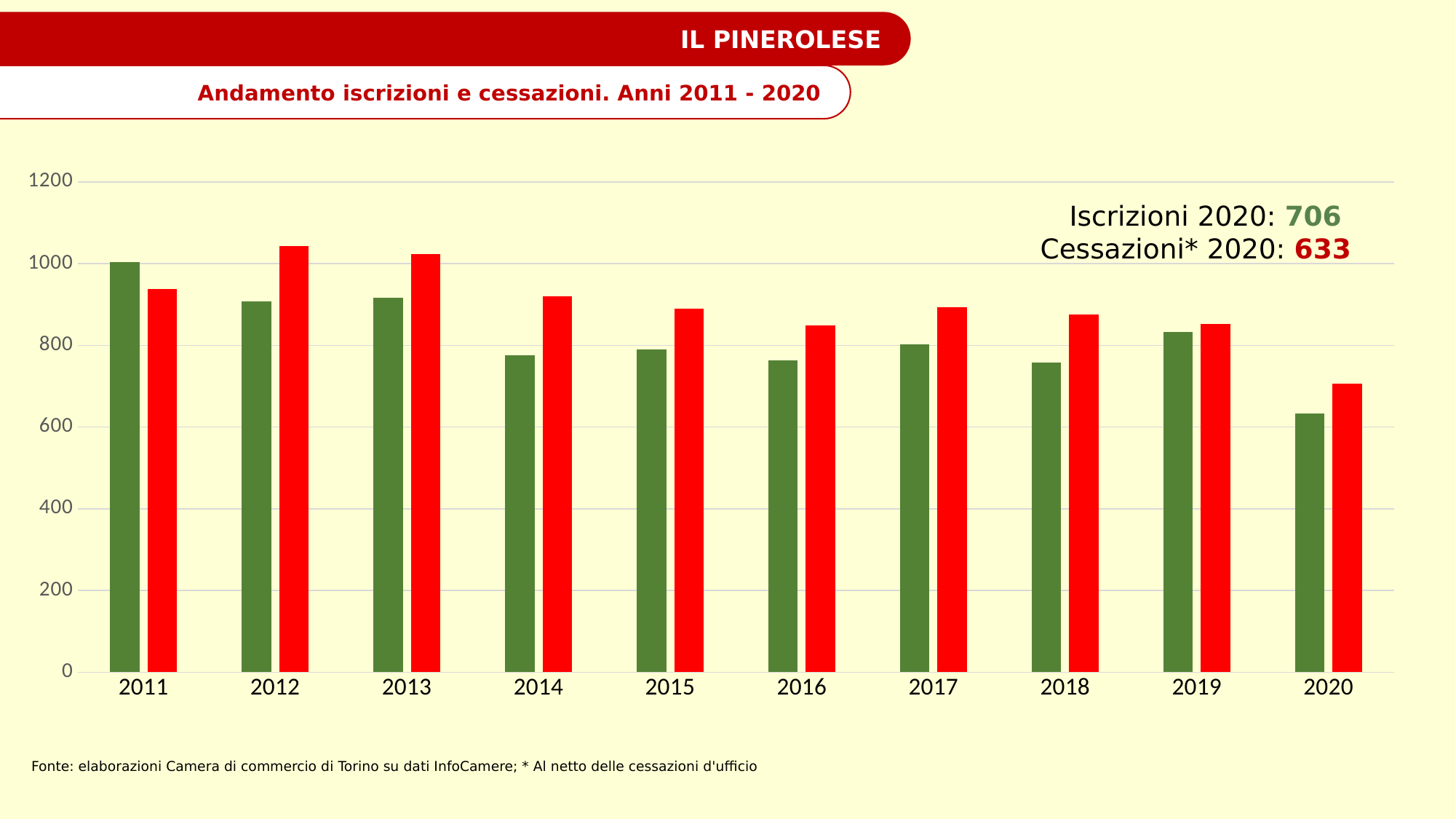

IL PINEROLESE
Andamento iscrizioni e cessazioni. Anni 2011 - 2020

### Chart

| Category | ISCRIZIONI | CESSAZIONI |
|---|---|---|
| 2011 | 1003.0 | 938.0 |
| 2012 | 907.0 | 1043.0 |
| 2013 | 917.0 | 1024.0 |
| 2014 | 775.0 | 920.0 |
| 2015 | 790.0 | 889.0 |
| 2016 | 764.0 | 849.0 |
| 2017 | 802.0 | 893.0 |
| 2018 | 758.0 | 876.0 |
| 2019 | 833.0 | 852.0 |
| 2020 | 633.0 | 706.0 |
Iscrizioni 2020: 706
Cessazioni* 2020: 633
Fonte: elaborazioni Camera di commercio di Torino su dati InfoCamere; * Al netto delle cessazioni d'ufficio